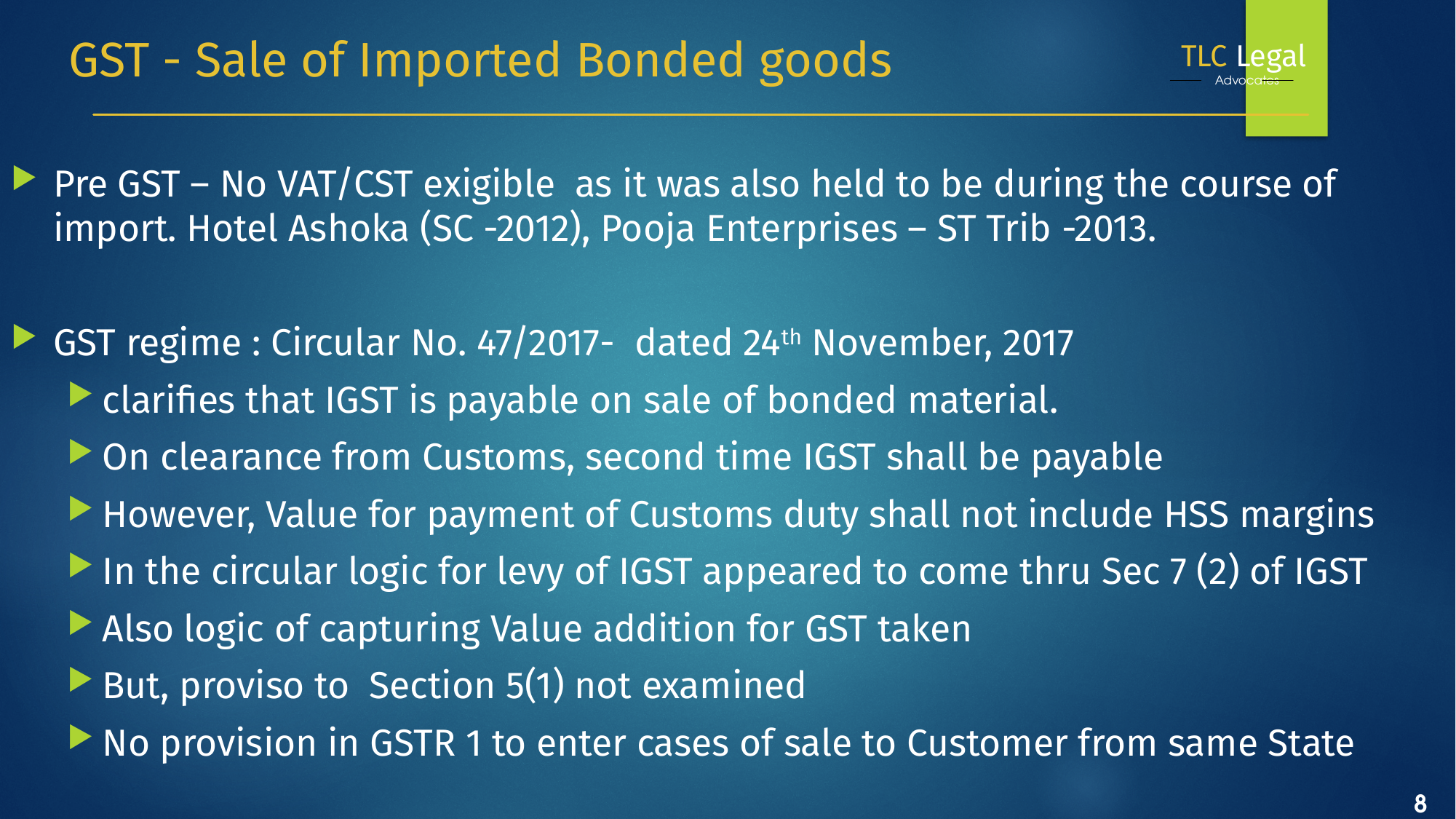

GST - Sale of Imported Bonded goods
Pre GST – No VAT/CST exigible  as it was also held to be during the course of import. Hotel Ashoka (SC -2012), Pooja Enterprises – ST Trib -2013.

GST regime : Circular No. 47/2017-  dated 24th November, 2017
clarifies that IGST is payable on sale of bonded material.
On clearance from Customs, second time IGST shall be payable
However, Value for payment of Customs duty shall not include HSS margins
In the circular logic for levy of IGST appeared to come thru Sec 7 (2) of IGST
Also logic of capturing Value addition for GST taken
But, proviso to  Section 5(1) not examined
No provision in GSTR 1 to enter cases of sale to Customer from same State

8